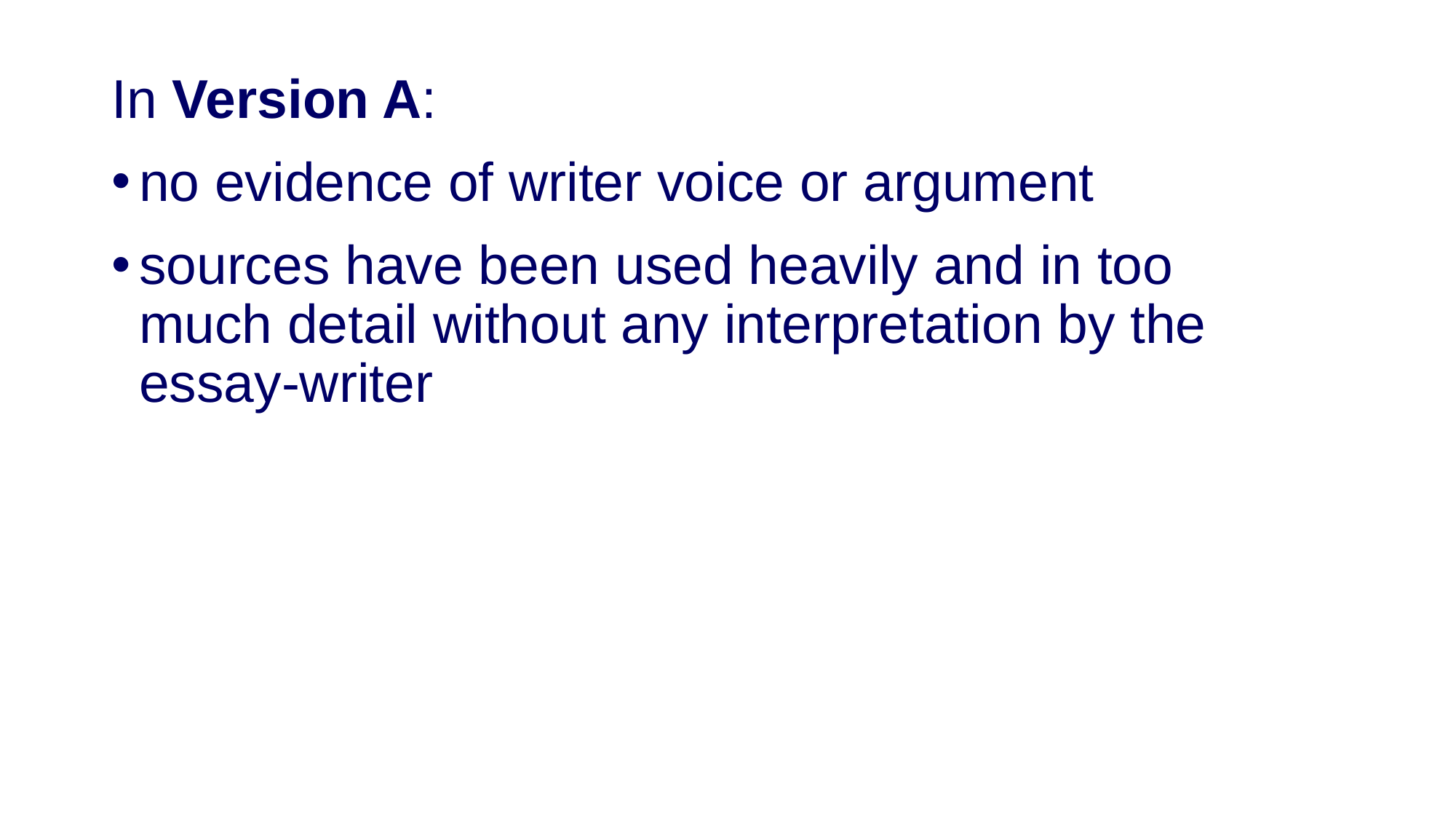

In Version A:
no evidence of writer voice or argument
sources have been used heavily and in too much detail without any interpretation by the essay-writer